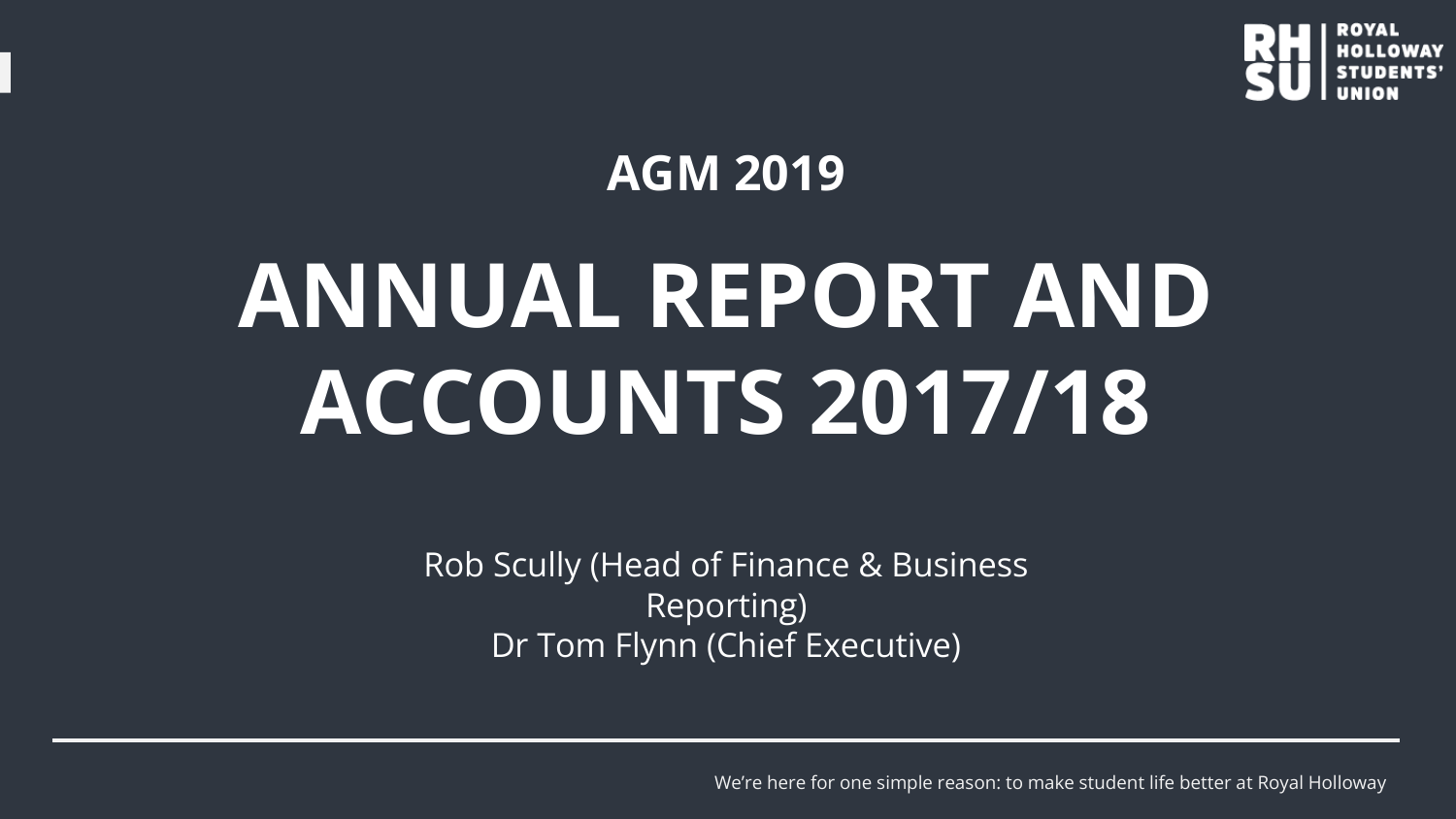

AGM 2019

ANNUAL REPORT AND ACCOUNTS 2017/18
Rob Scully (Head of Finance & Business Reporting)
Dr Tom Flynn (Chief Executive)
We’re here for one simple reason: to make student life better at Royal Holloway